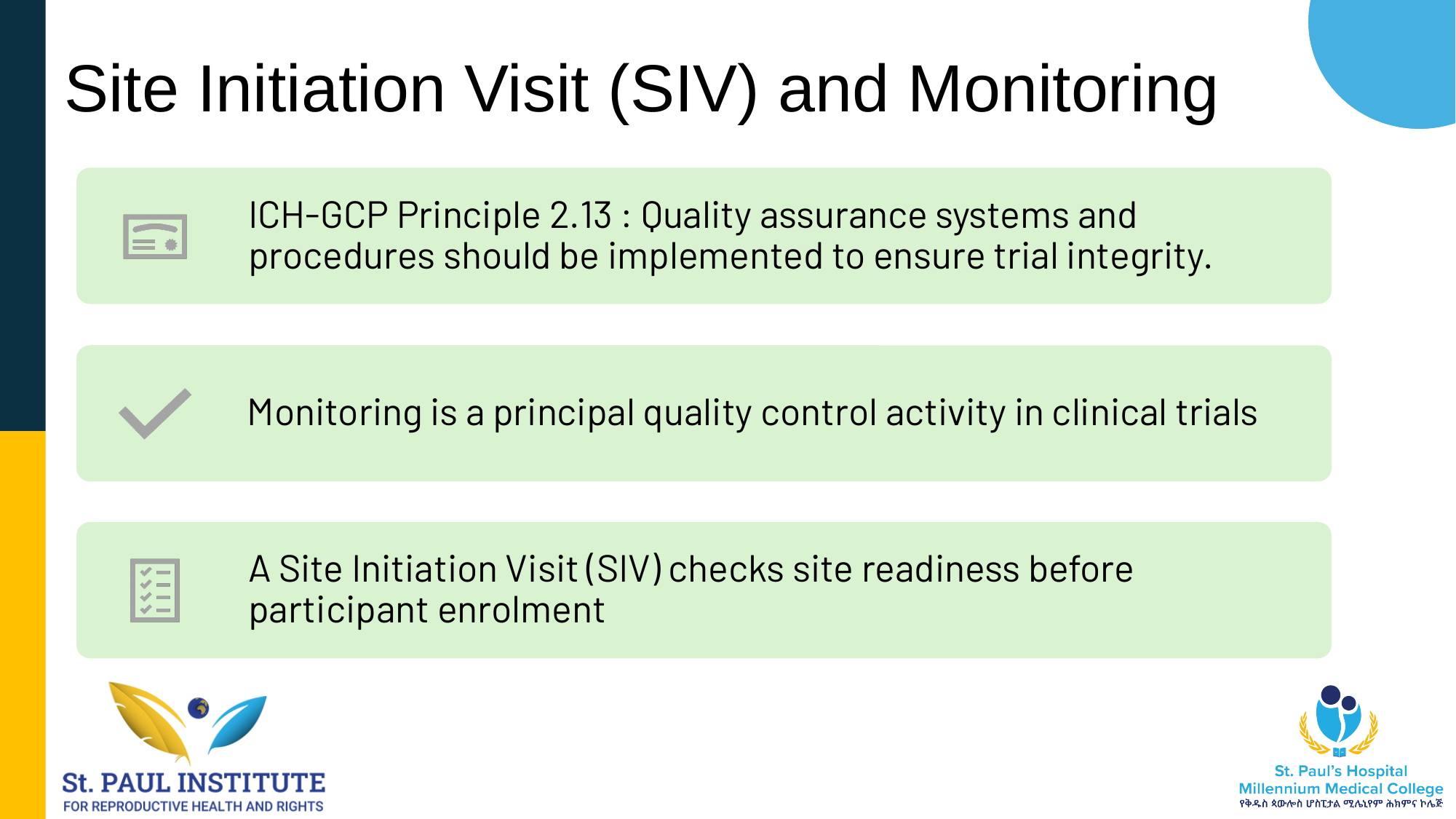

# Site Initiation Visit (SIV) and Monitoring
ICH-GCP Principle 2.13 : Quality assurance systems and procedures should be implemented to ensure trial integrity.
Monitoring is a principal quality control activity in clinical trials
A Site Initiation Visit (SIV) checks site readiness before participant enrolment